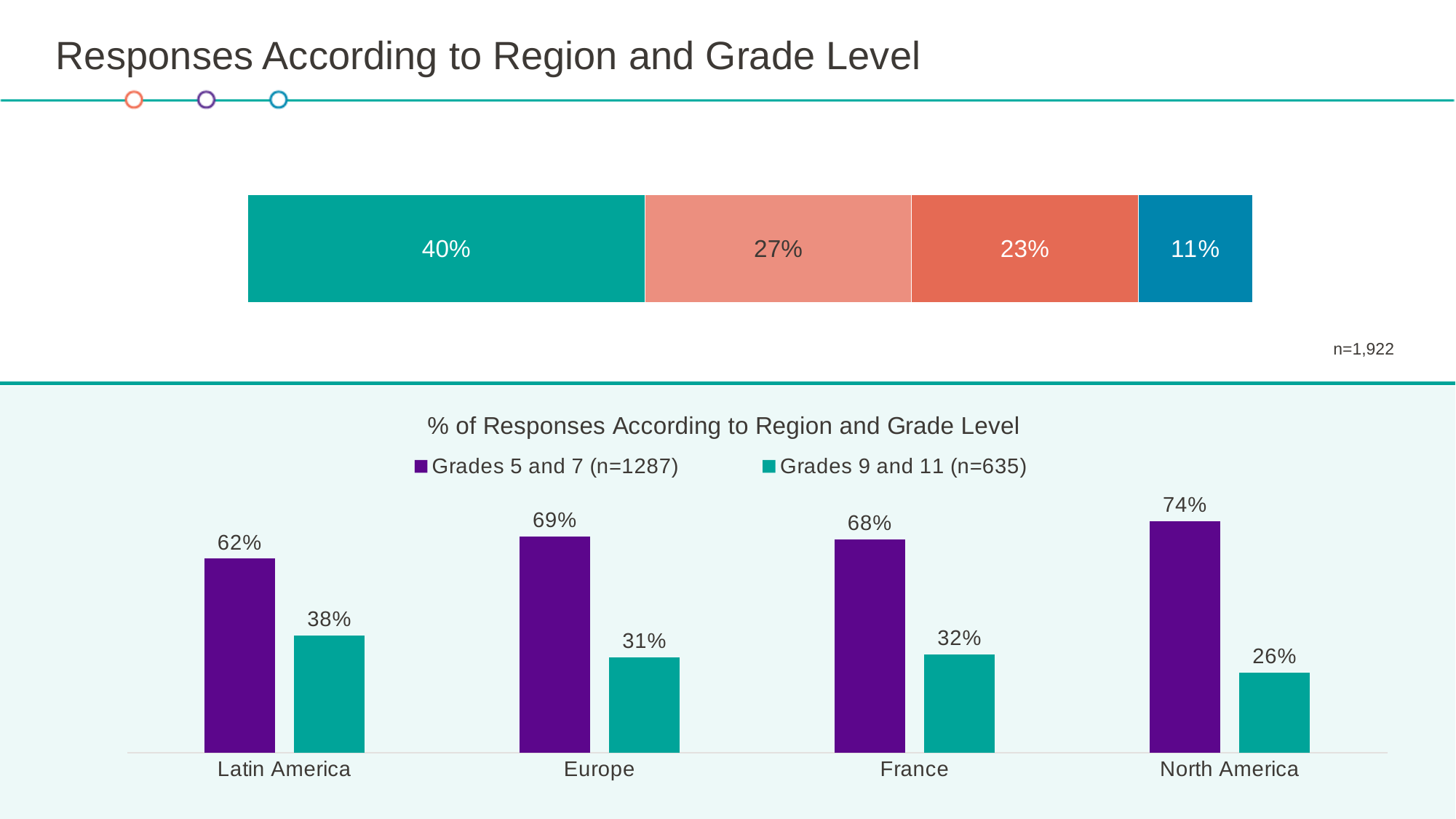

# Responses According to Region and Grade Level

### Chart

| Category | Latin America | Europe | France | North America |
|---|---|---|---|---|
|  Percent of Total Responses | 0.39542143600416235 | 0.26534859521331944 | 0.22580645161290322 | 0.11342351716961499 |
n=1,922

### Chart: % of Responses According to Region and Grade Level

| Category | Grades 5 and 7 (n=1287) | Grades 9 and 11 (n=635) |
|---|---|---|
| Latin America | 0.6236842105263158 | 0.3763157894736842 |
| Europe | 0.6941176470588235 | 0.3058823529411765 |
| France | 0.684331797235023 | 0.315668202764977 |
| North America | 0.7431192660550459 | 0.25688073394495414 |